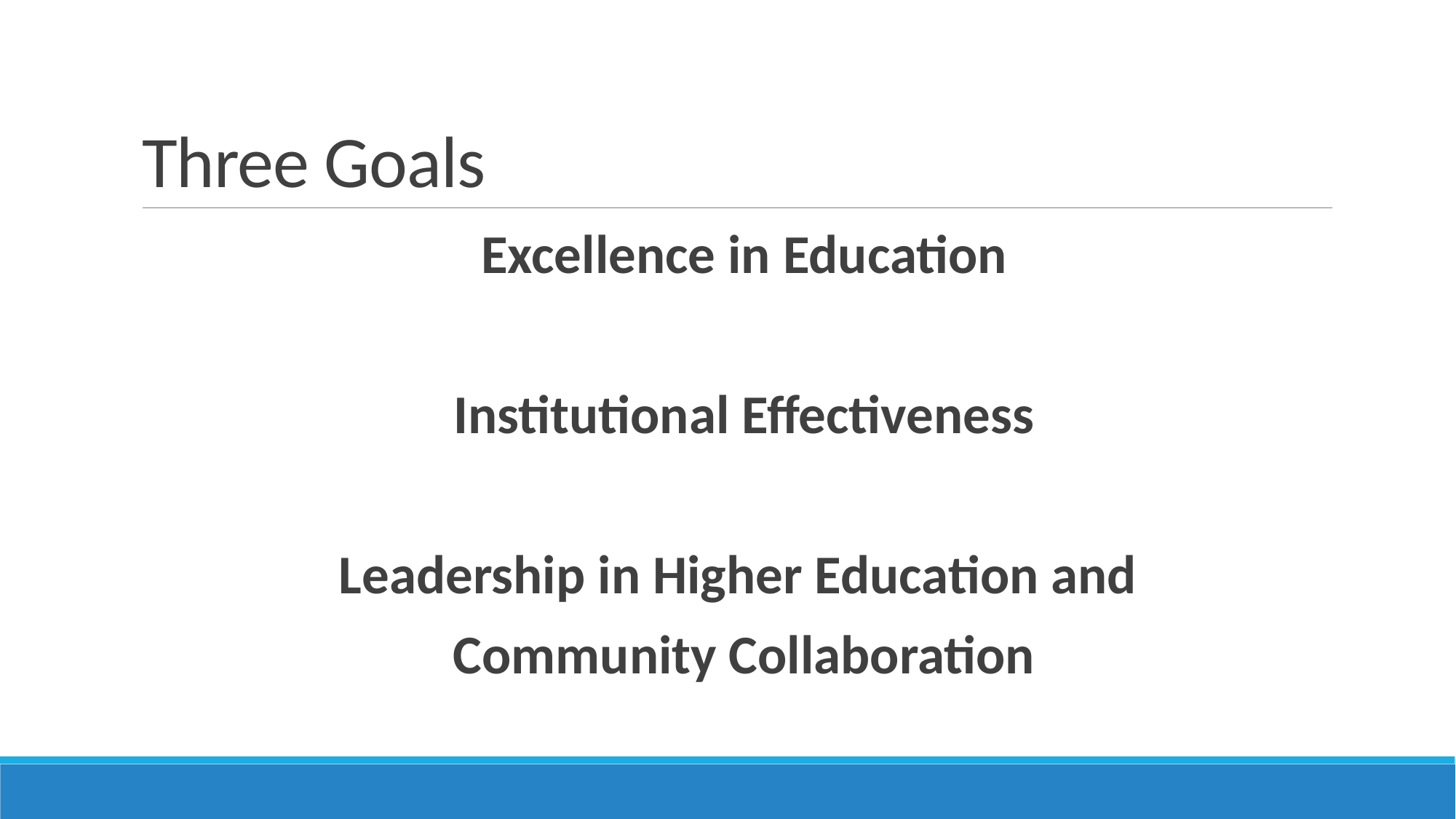

# Three Goals
Excellence in Education

Institutional Effectiveness

Leadership in Higher Education and
Community Collaboration